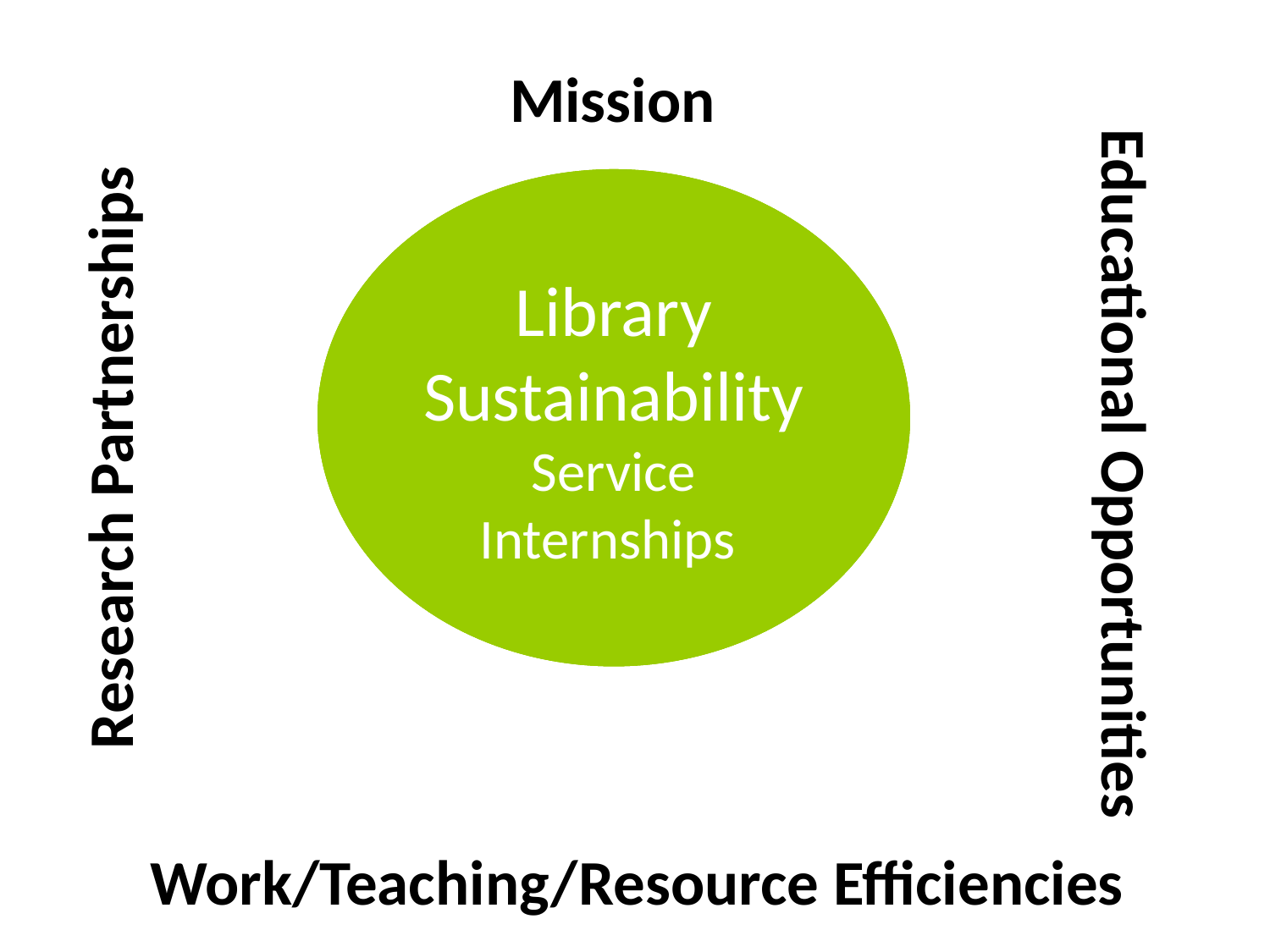

Mission
Research Partnerships
Educational Opportunities
Libraries
Sustainability
Library
Sustainability
Service Internships
Libraries
Libraries
Libraries
Libraries
Libraries
Libraries
Libraries
Libraries
Libraries
Libraries
Libraries
Libraries
Work/Teaching/Resource Efficiencies